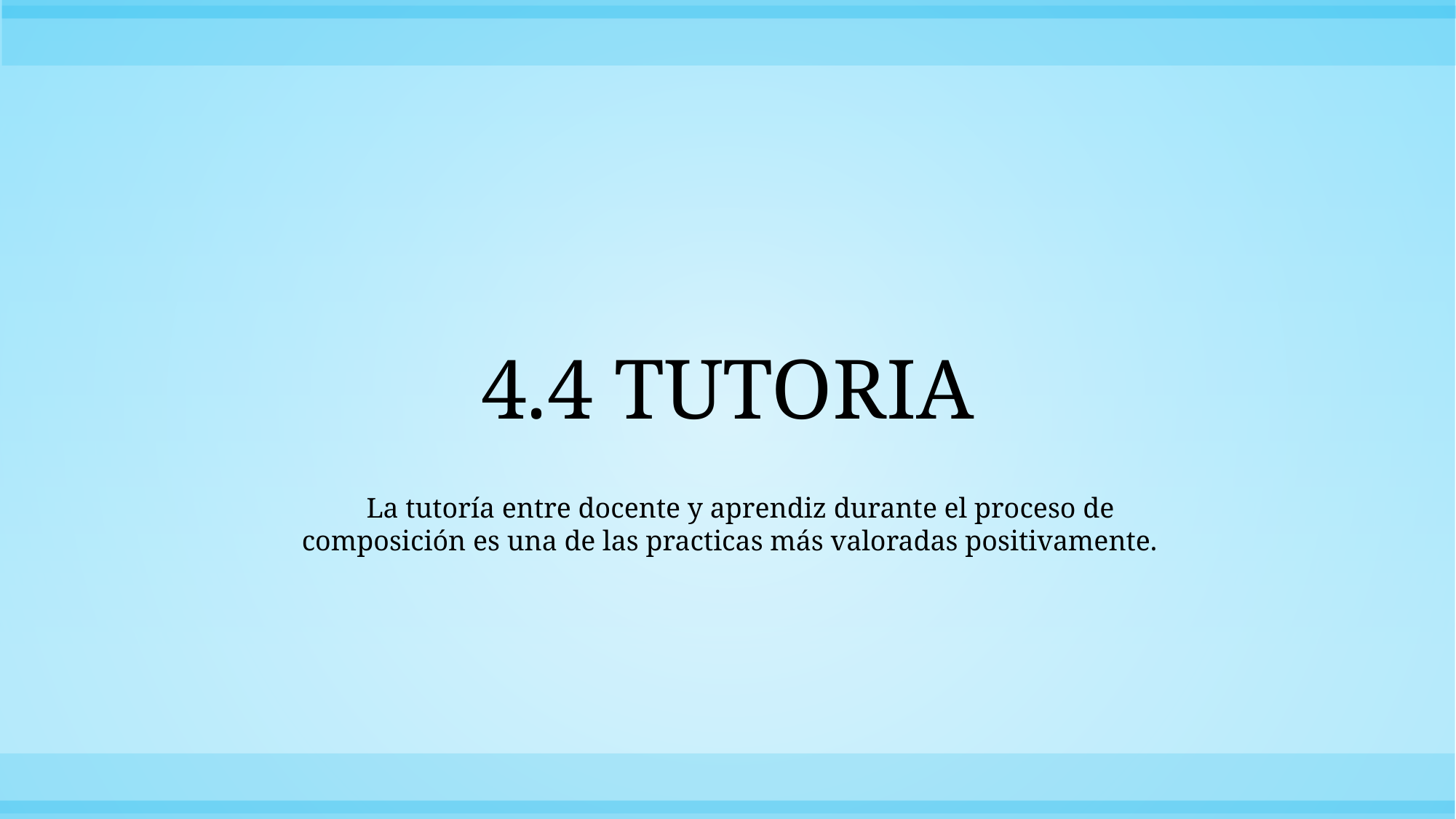

# 4.4 TUTORIA
La tutoría entre docente y aprendiz durante el proceso de composición es una de las practicas más valoradas positivamente.